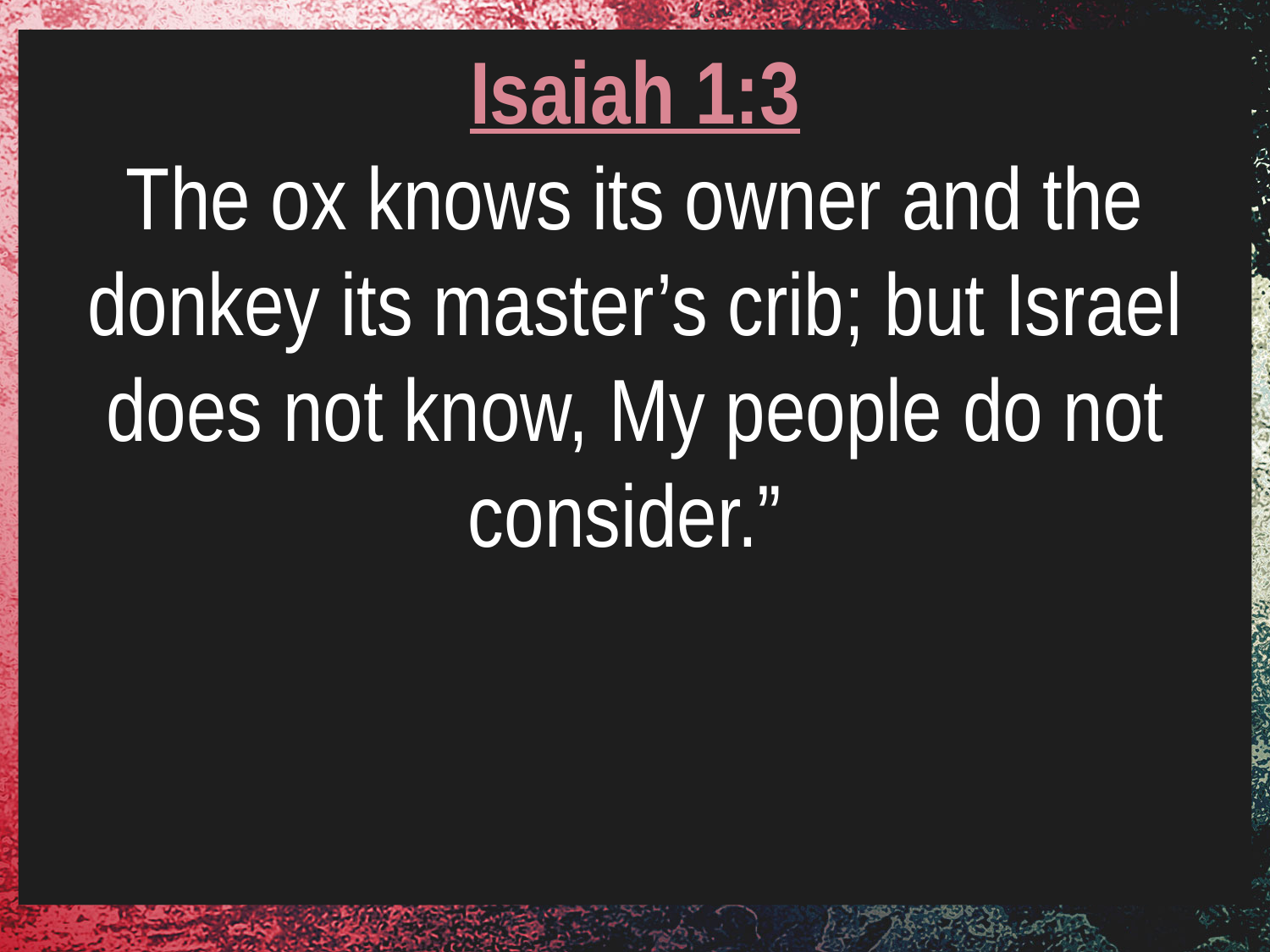

Isaiah 1:3
The ox knows its owner and the donkey its master’s crib; but Israel does not know, My people do not consider.”